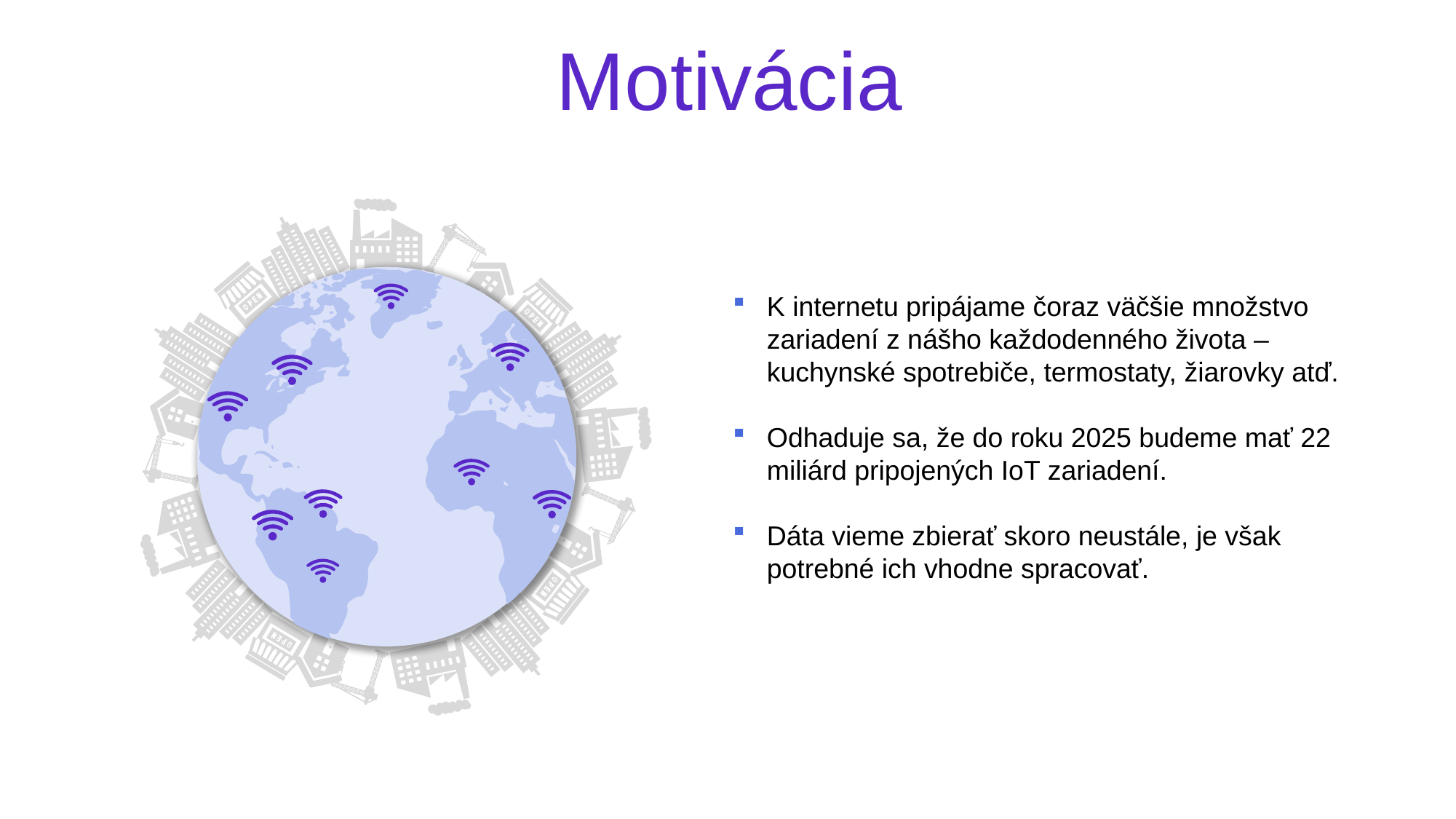

Motivácia

K internetu pripájame čoraz väčšie množstvo zariadení z nášho každodenného života – kuchynské spotrebiče, termostaty, žiarovky atď.

Odhaduje sa, že do roku 2025 budeme mať 22 miliárd pripojených IoT zariadení.

Dáta vieme zbierať skoro neustále, je však potrebné ich vhodne spracovať.